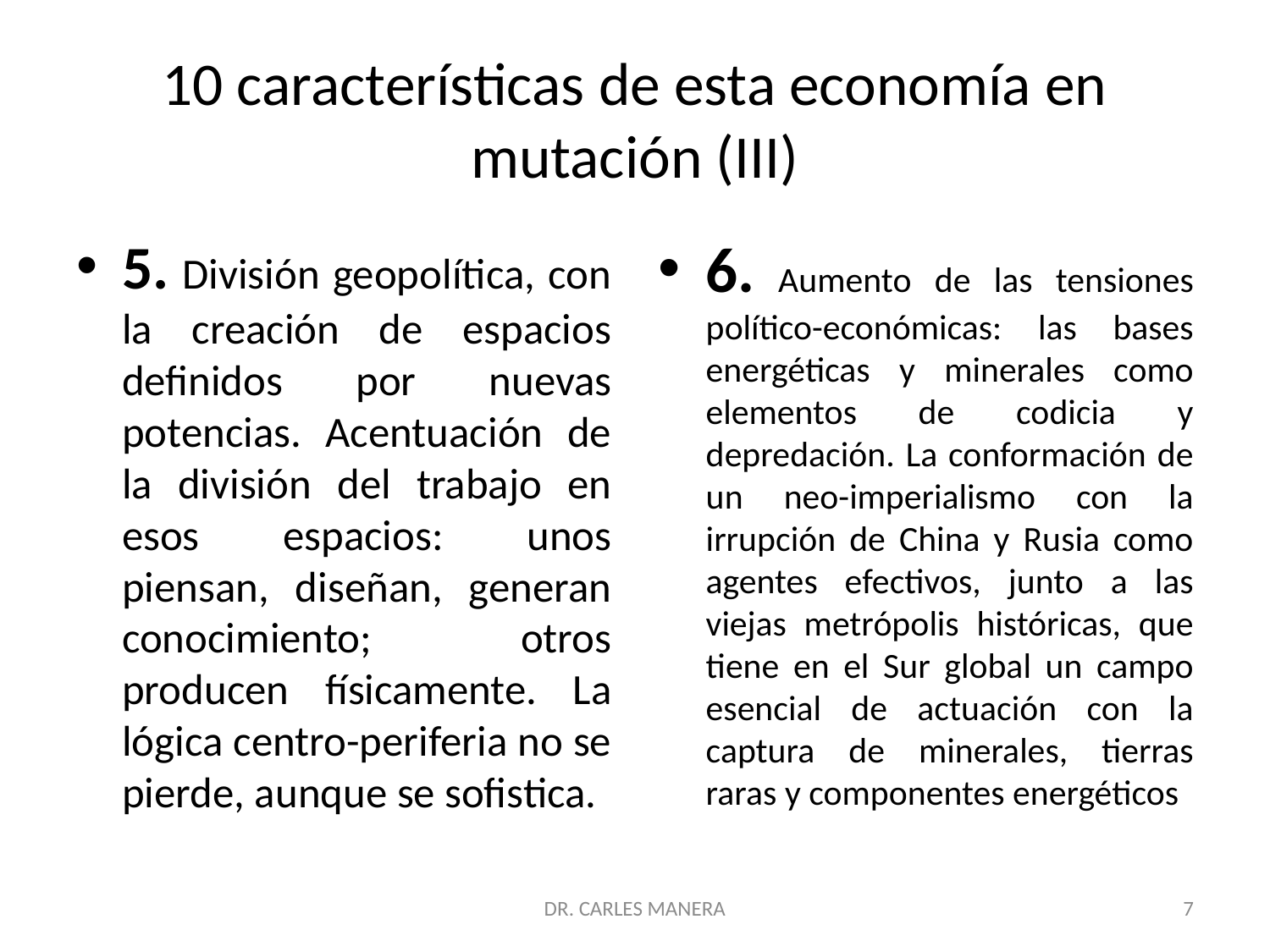

# 10 características de esta economía en mutación (III)
5. División geopolítica, con la creación de espacios definidos por nuevas potencias. Acentuación de la división del trabajo en esos espacios: unos piensan, diseñan, generan conocimiento; otros producen físicamente. La lógica centro-periferia no se pierde, aunque se sofistica.

6. Aumento de las tensiones político-económicas: las bases energéticas y minerales como elementos de codicia y depredación. La conformación de un neo-imperialismo con la irrupción de China y Rusia como agentes efectivos, junto a las viejas metrópolis históricas, que tiene en el Sur global un campo esencial de actuación con la captura de minerales, tierras raras y componentes energéticos
DR. CARLES MANERA
7